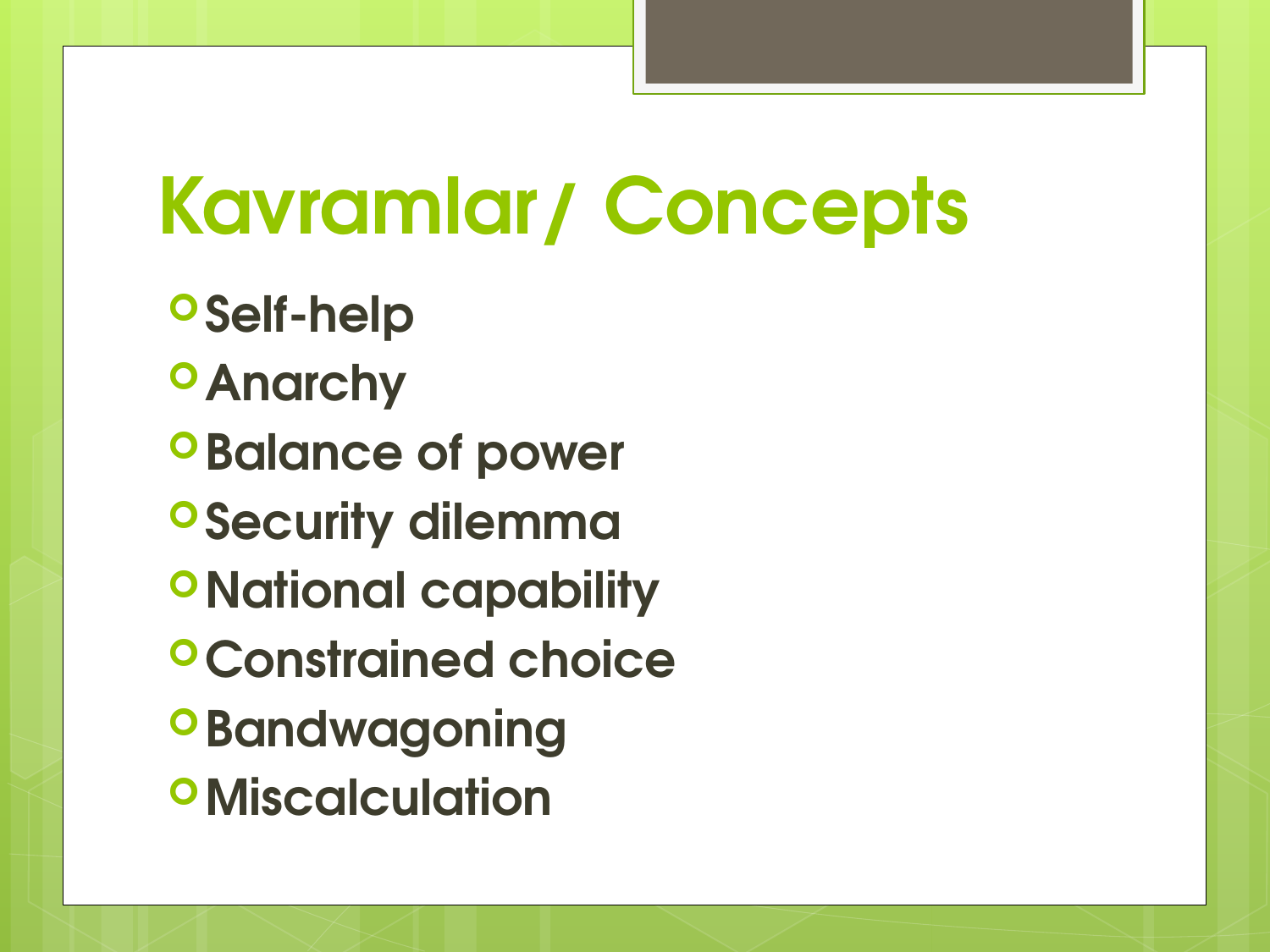

# Kavramlar/ Concepts
Self-help
Anarchy
Balance of power
Security dilemma
National capability
Constrained choice
Bandwagoning
Miscalculation